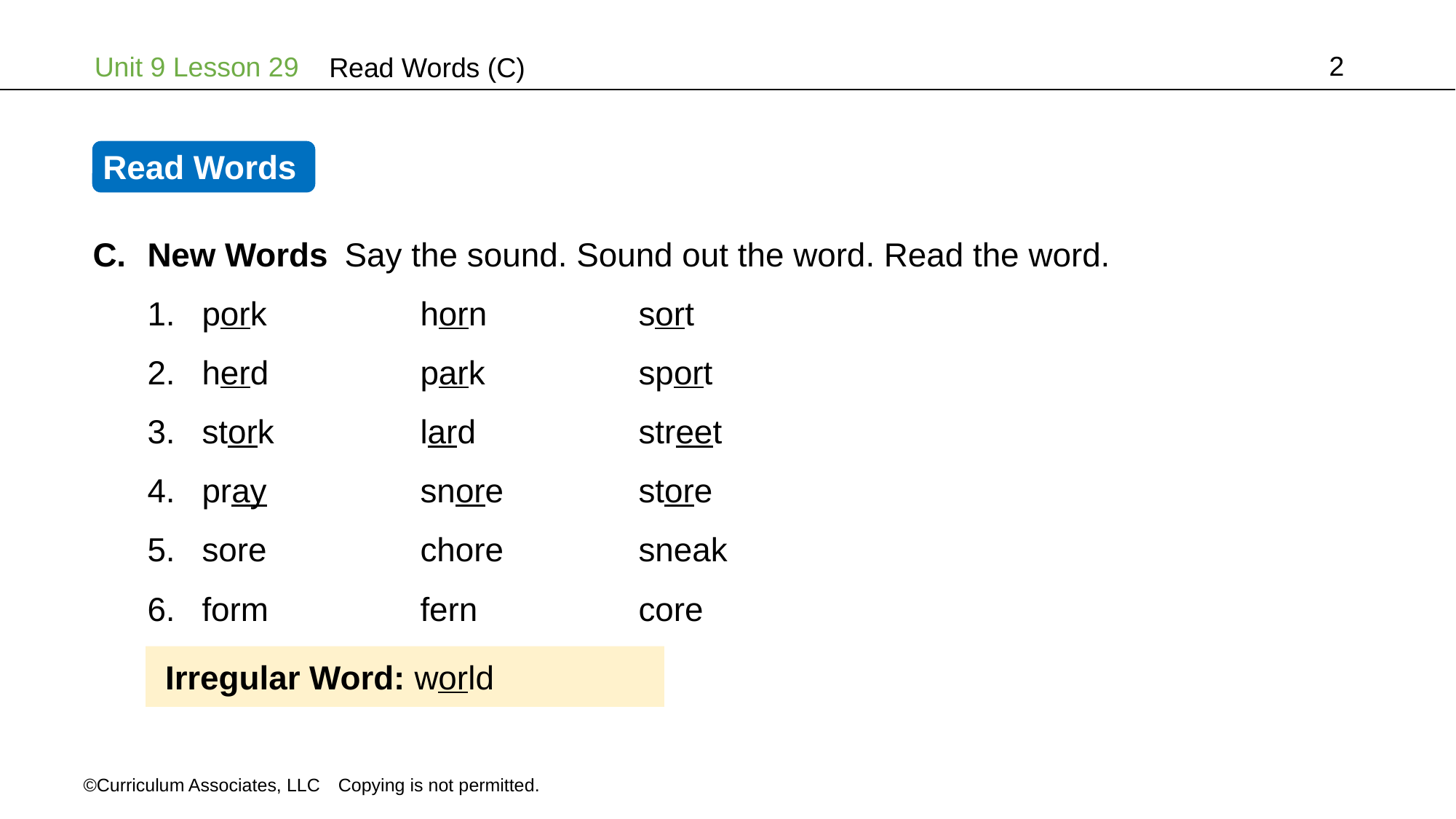

2
Read Words (C)

Read Words

New Words Say the sound. Sound out the word. Read the word.
pork		horn		sort
herd		park		sport
stork		lard		street
pray		snore		store
sore		chore		sneak
form		fern		core

Irregular Word: world